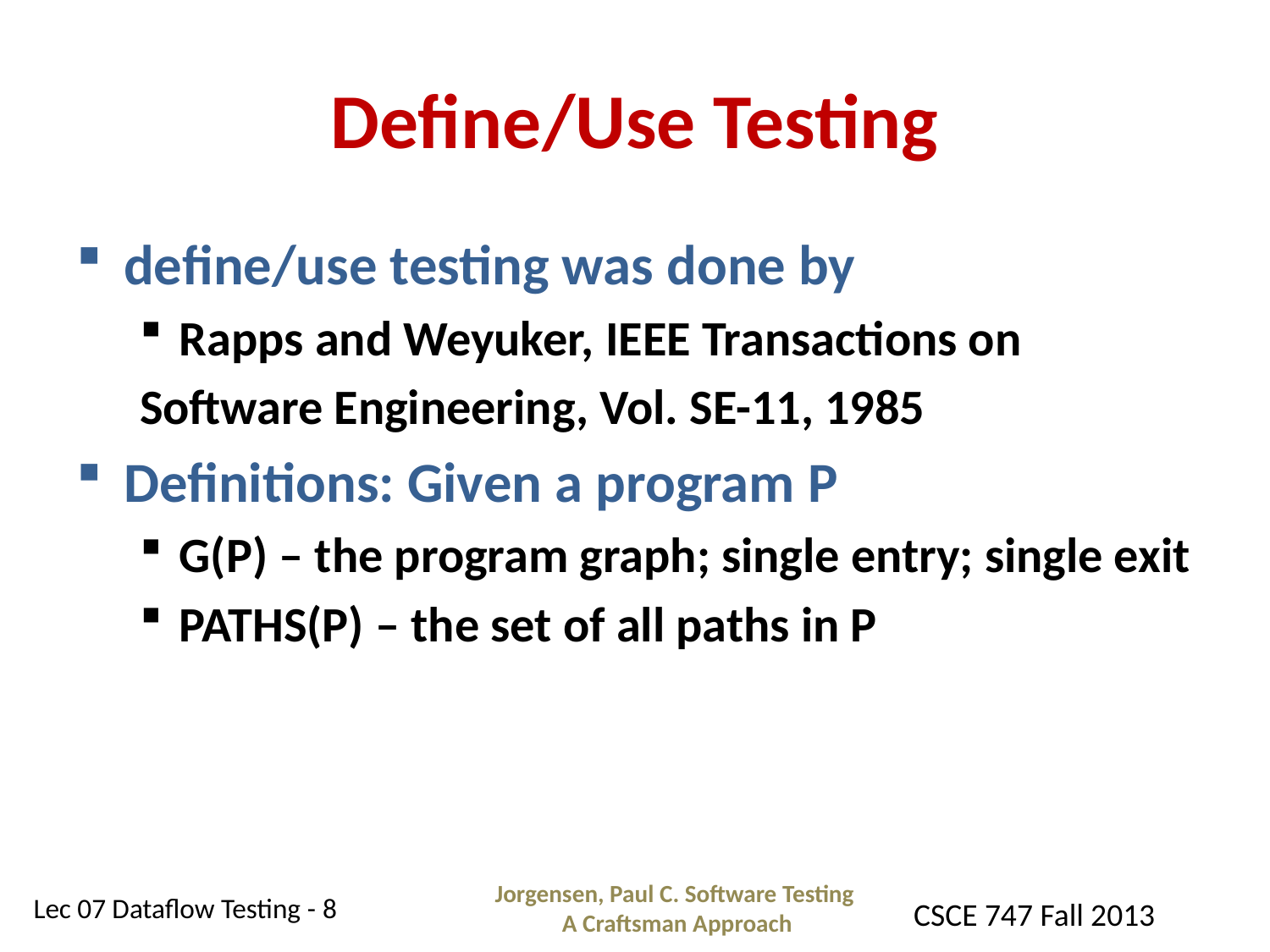

# Define/Use Testing
define/use testing was done by
Rapps and Weyuker, IEEE Transactions on
Software Engineering, Vol. SE-11, 1985
Definitions: Given a program P
G(P) – the program graph; single entry; single exit
PATHS(P) – the set of all paths in P

Jorgensen, Paul C. Software Testing
A Craftsman Approach